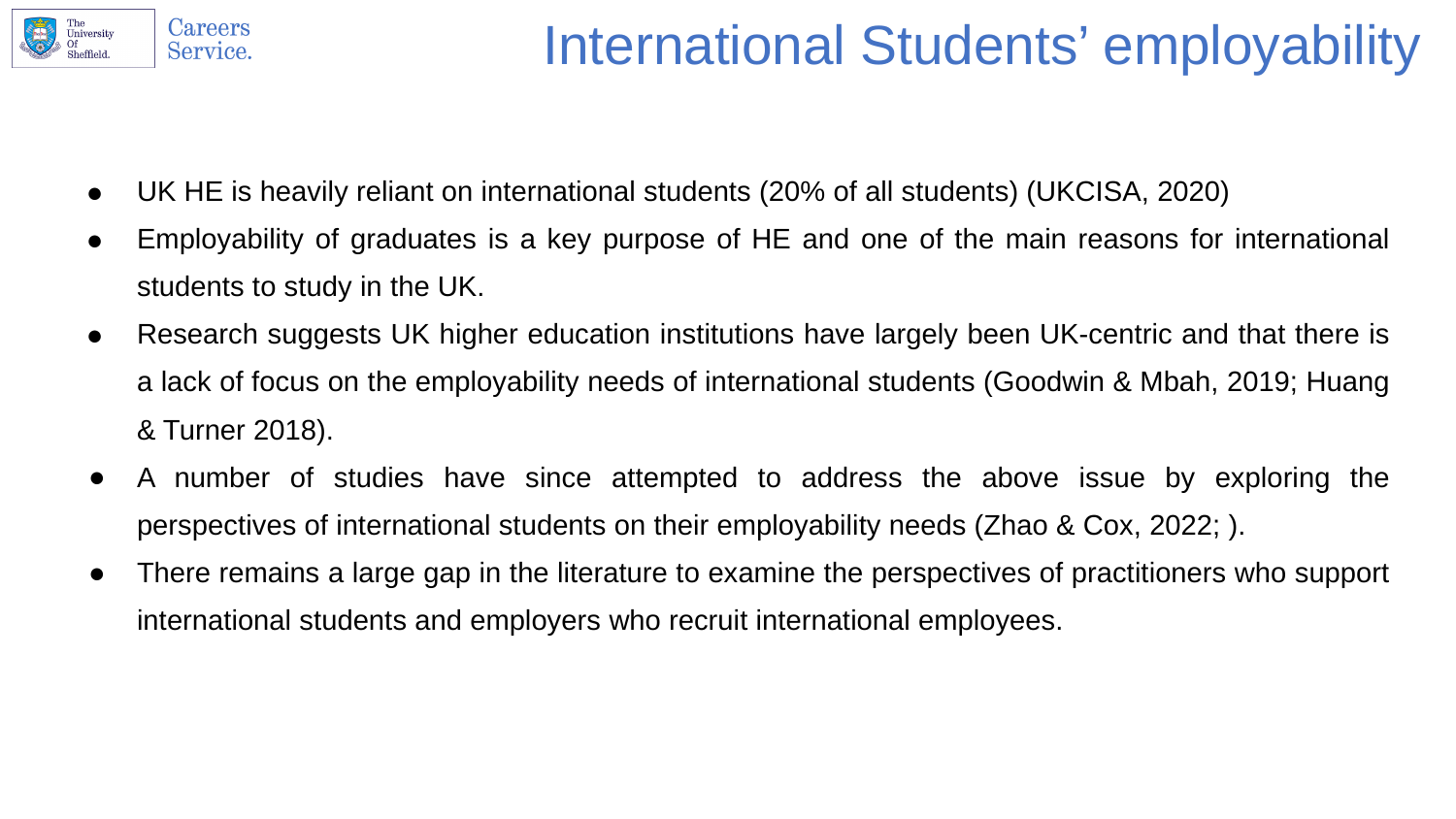

# International Students’ employability
UK HE is heavily reliant on international students (20% of all students) (UKCISA, 2020)
Employability of graduates is a key purpose of HE and one of the main reasons for international students to study in the UK.
Research suggests UK higher education institutions have largely been UK-centric and that there is a lack of focus on the employability needs of international students (Goodwin & Mbah, 2019; Huang & Turner 2018).
A number of studies have since attempted to address the above issue by exploring the perspectives of international students on their employability needs (Zhao & Cox, 2022; ).
There remains a large gap in the literature to examine the perspectives of practitioners who support international students and employers who recruit international employees.